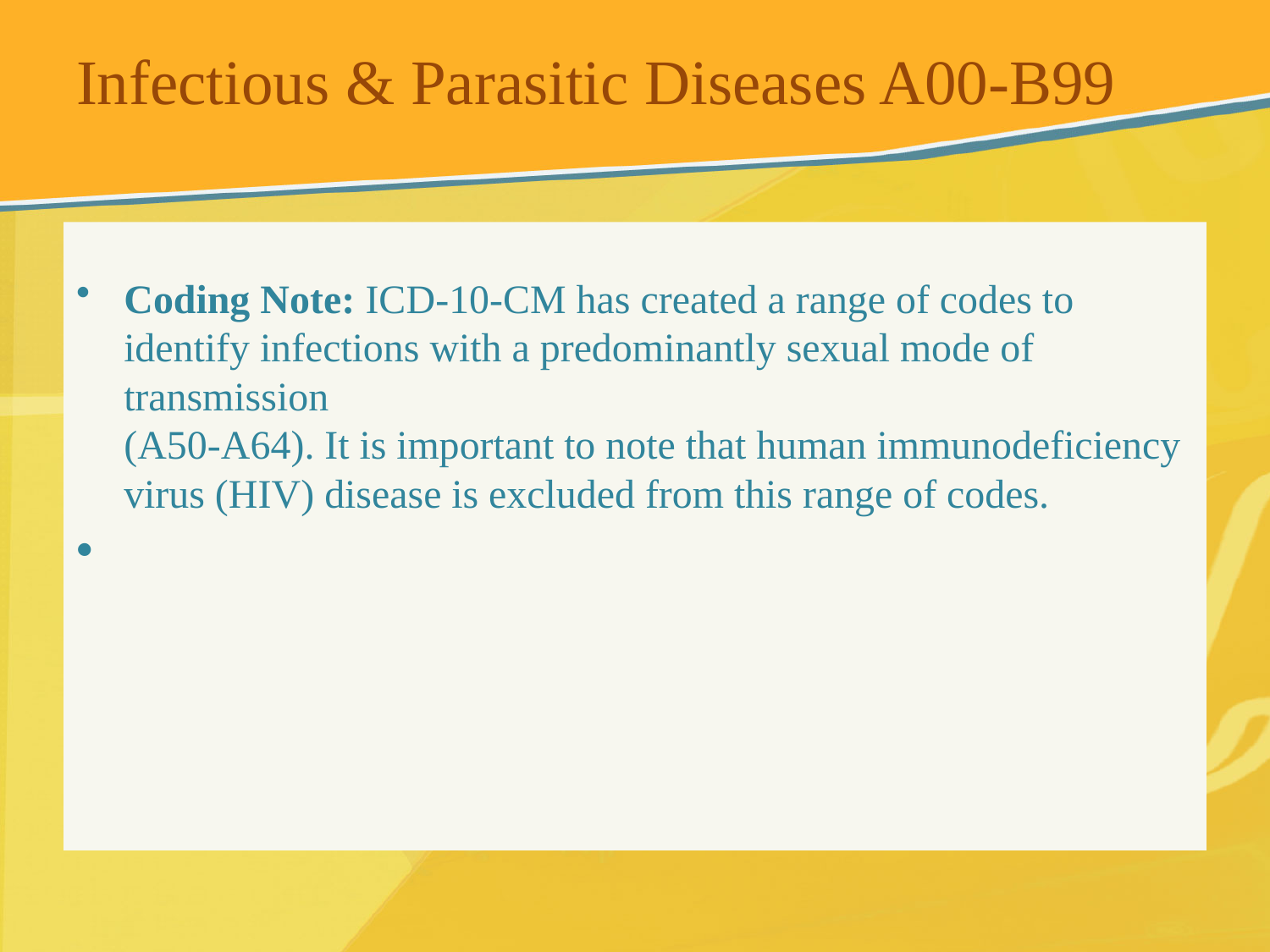

# Infectious & Parasitic Diseases A00-B99
Coding Note: ICD-10-CM has created a range of codes to identify infections with a predominantly sexual mode of transmission
(A50-A64). It is important to note that human immunodeficiency virus (HIV) disease is excluded from this range of codes.